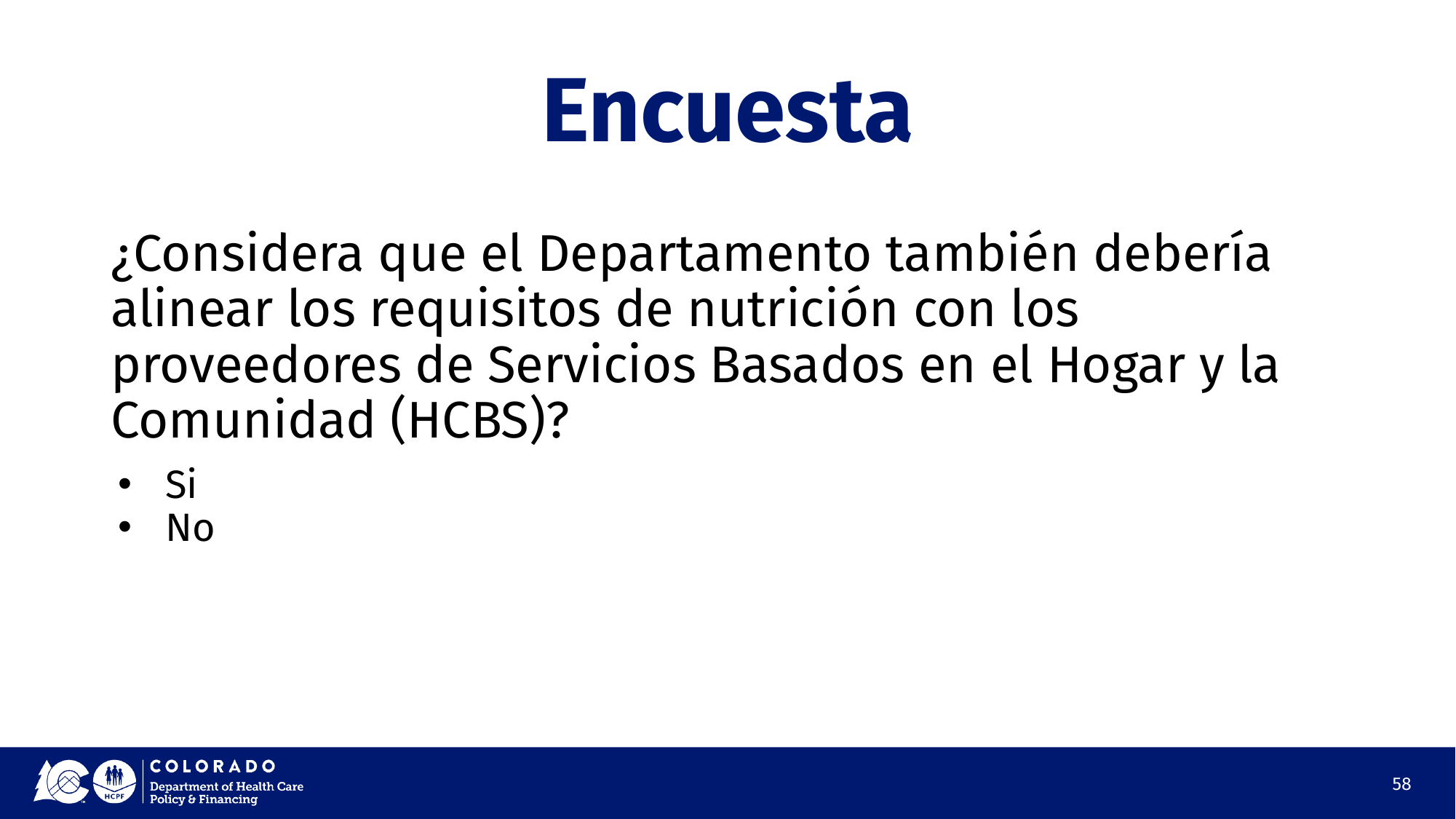

# Encuesta
¿Considera que el Departamento también debería alinear los requisitos de nutrición con los proveedores de Servicios Basados en el Hogar y la Comunidad (HCBS)?
Si
No
58